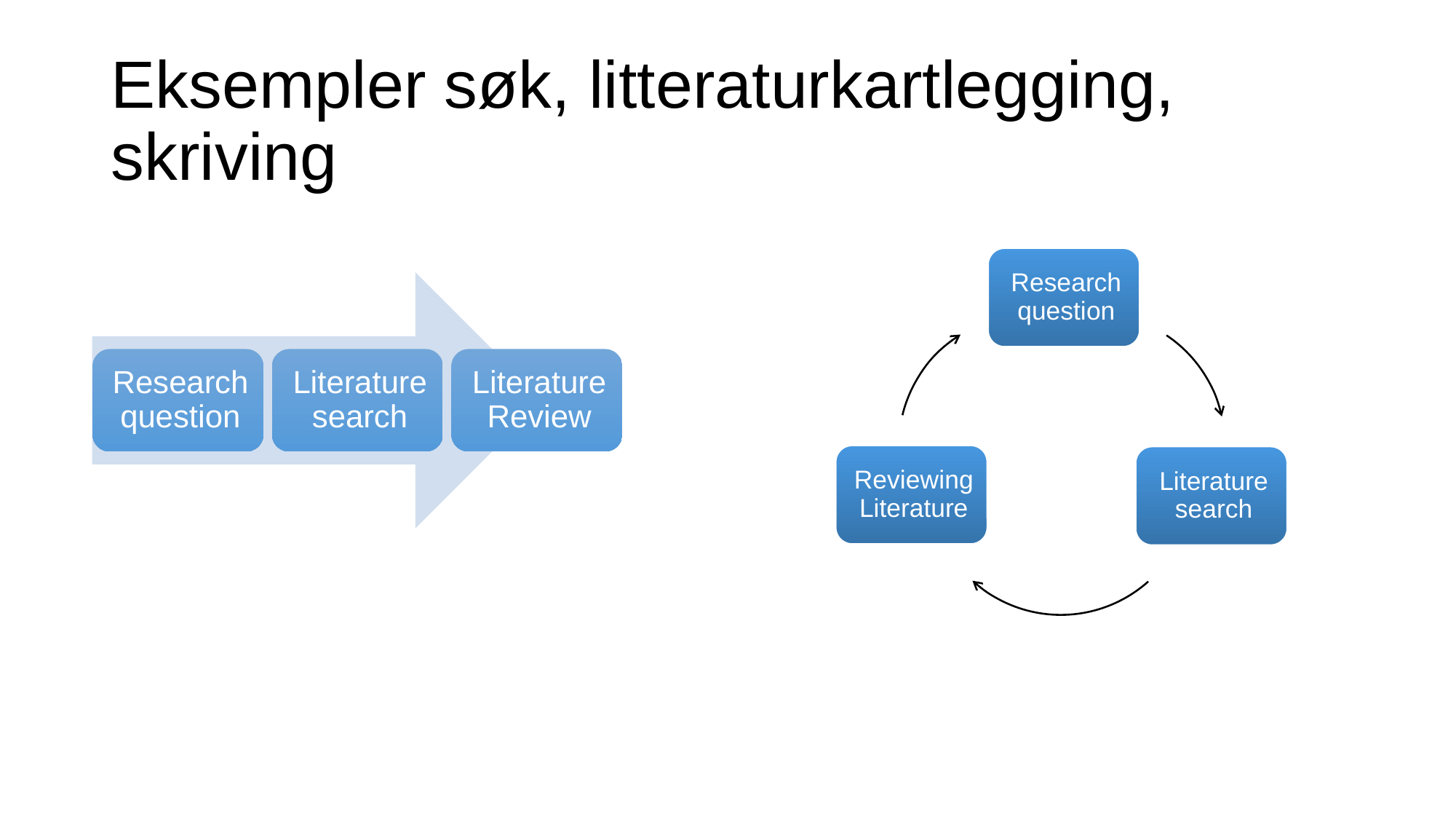

# Eksempler søk, litteraturkartlegging, skriving
Research question
Literature search
Reviewing Literature
Research question
Literature search
Literature Review